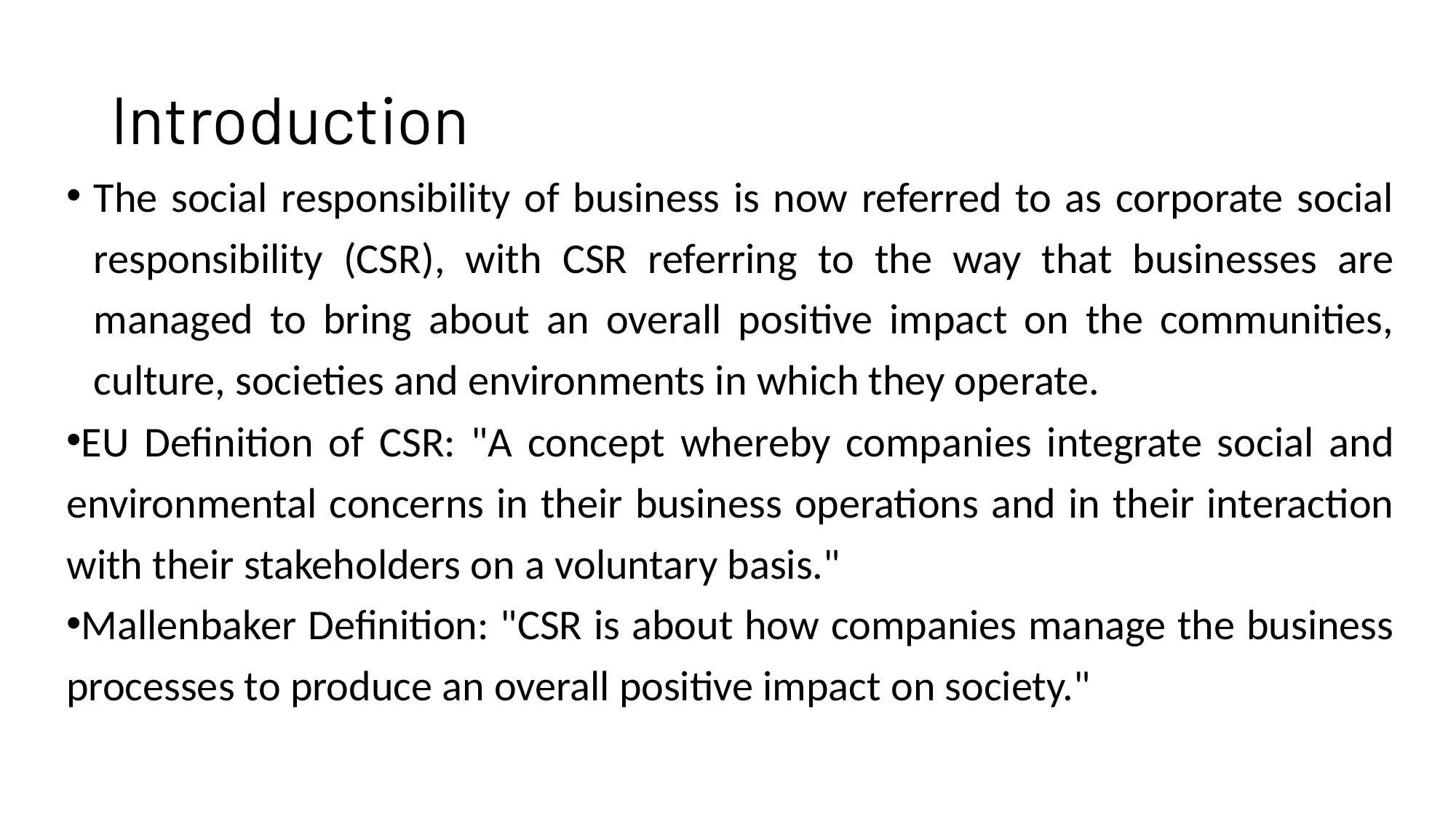

# Introduction
The social responsibility of business is now referred to as corporate social responsibility (CSR), with CSR referring to the way that businesses are managed to bring about an overall positive impact on the communities, culture, societies and environments in which they operate.
EU Definition of CSR: "A concept whereby companies integrate social and environmental concerns in their business operations and in their interaction with their stakeholders on a voluntary basis."
Mallenbaker Definition: "CSR is about how companies manage the business processes to produce an overall positive impact on society."